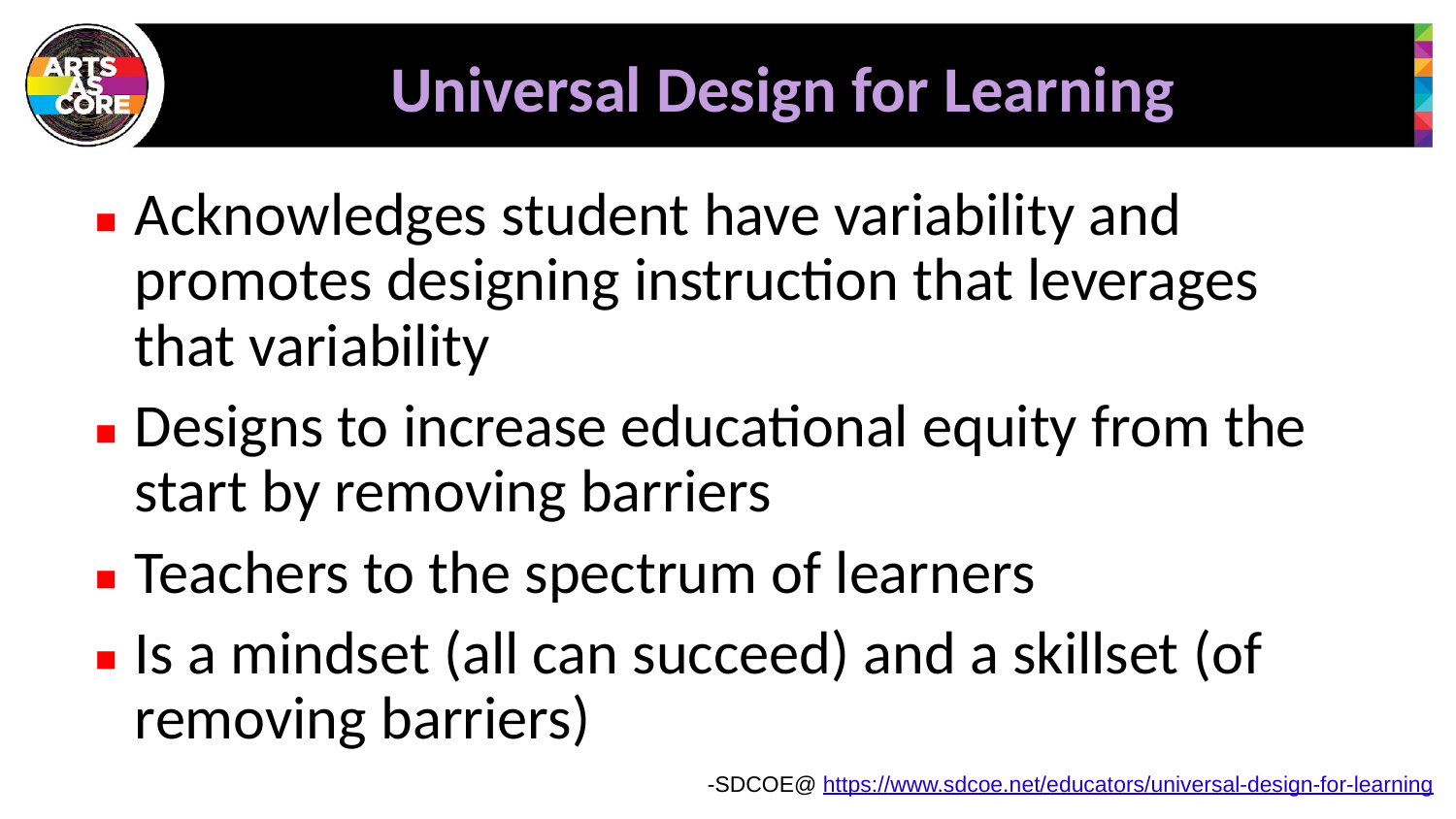

# Universal Design for Learning
Acknowledges student have variability and promotes designing instruction that leverages that variability
Designs to increase educational equity from the start by removing barriers
Teachers to the spectrum of learners
Is a mindset (all can succeed) and a skillset (of removing barriers)
-SDCOE@ https://www.sdcoe.net/educators/universal-design-for-learning